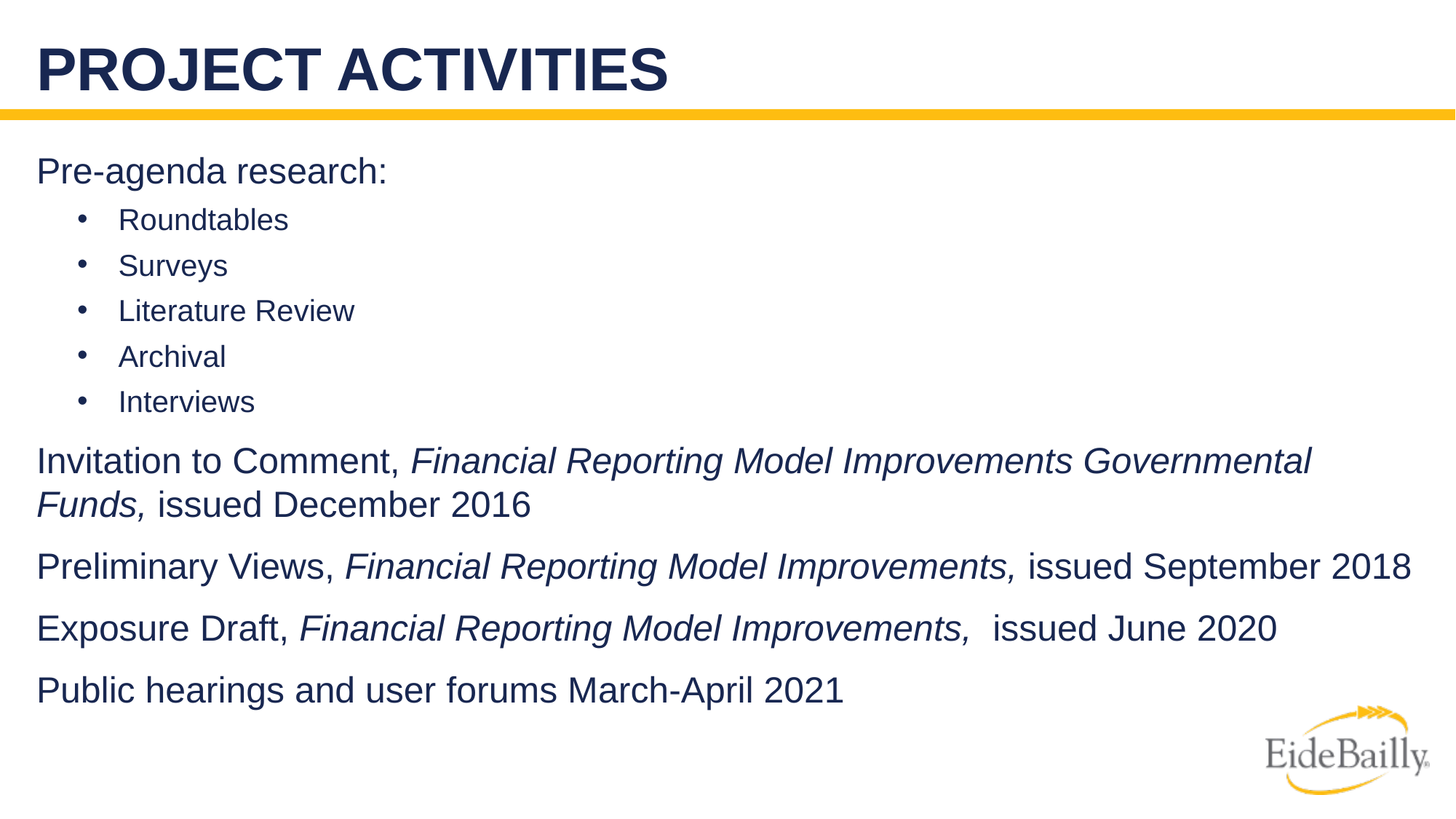

# Project activities
Pre-agenda research:
Roundtables
Surveys
Literature Review
Archival
Interviews
Invitation to Comment, Financial Reporting Model Improvements Governmental Funds, issued December 2016
Preliminary Views, Financial Reporting Model Improvements, issued September 2018
Exposure Draft, Financial Reporting Model Improvements,  issued June 2020
Public hearings and user forums March-April 2021